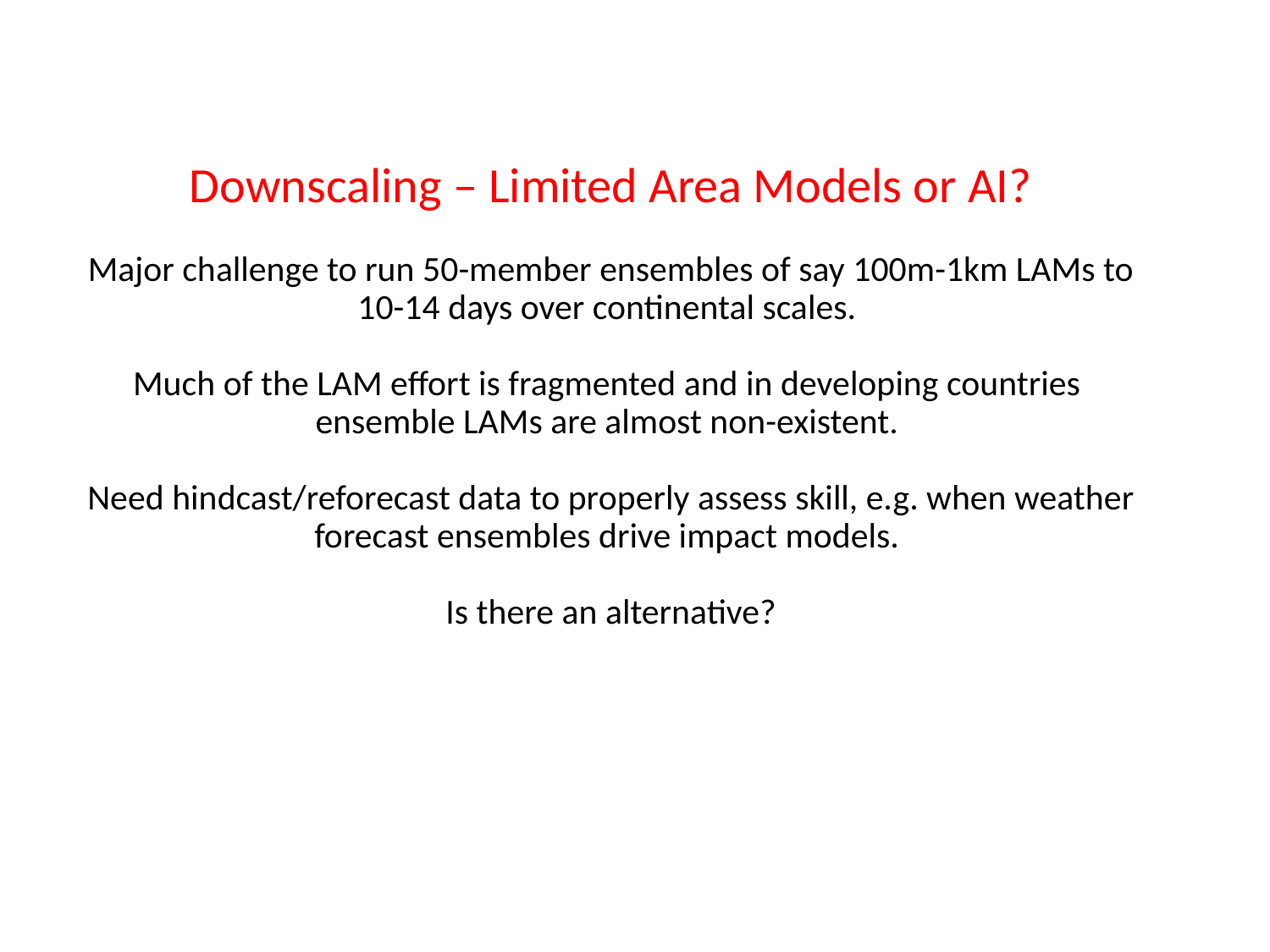

# Downscaling – Limited Area Models or AI? Major challenge to run 50-member ensembles of say 100m-1km LAMs to 10-14 days over continental scales. Much of the LAM effort is fragmented and in developing countries  ensemble LAMs are almost non-existent. Need hindcast/reforecast data to properly assess skill, e.g. when weather forecast ensembles drive impact models. Is there an alternative?